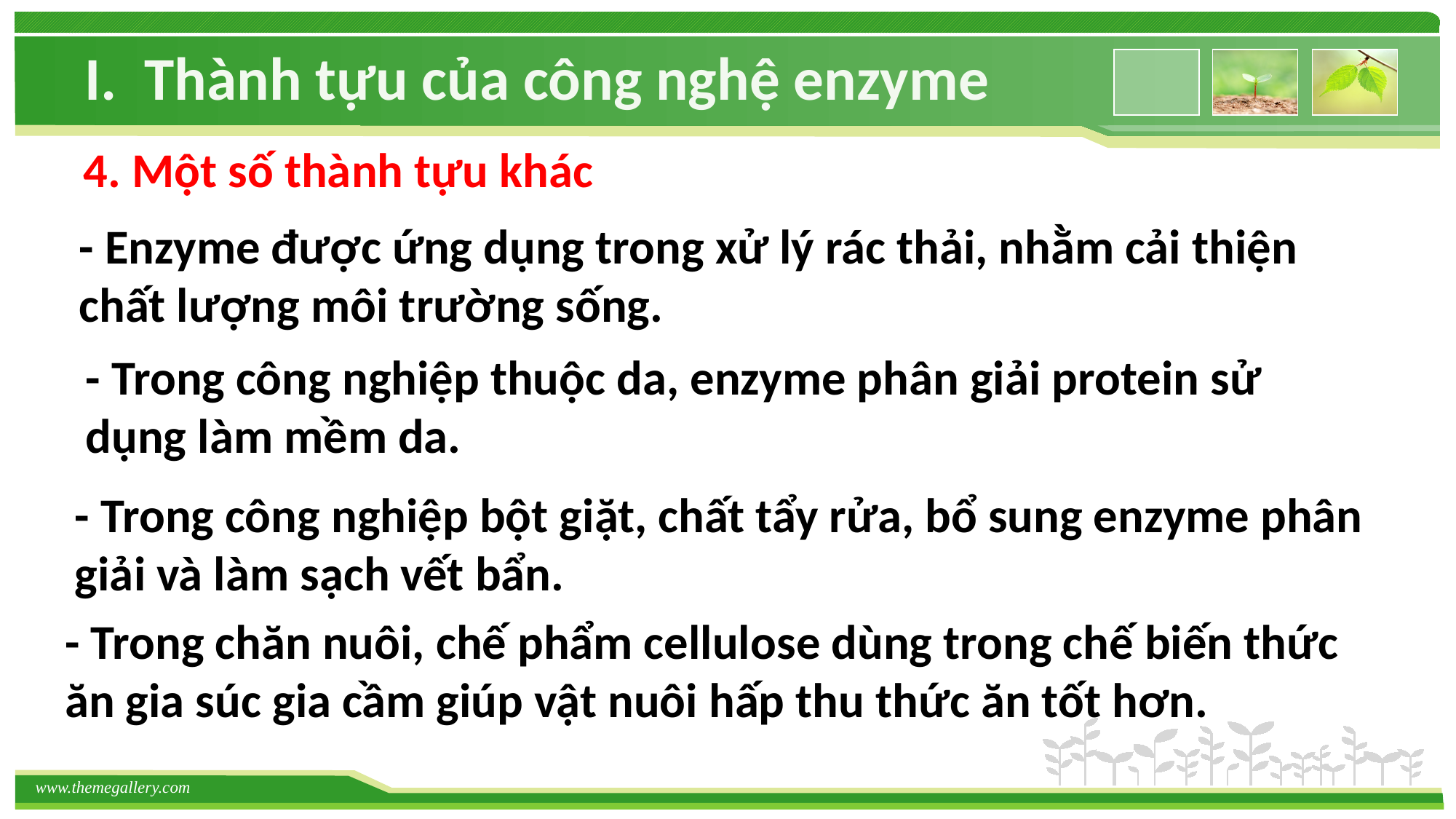

I.  Thành tựu của công nghệ enzyme
4. Một số thành tựu khác
- Enzyme được ứng dụng trong xử lý rác thải, nhằm cải thiện chất lượng môi trường sống.
- Trong công nghiệp thuộc da, enzyme phân giải protein sử dụng làm mềm da.
- Trong công nghiệp bột giặt, chất tẩy rửa, bổ sung enzyme phân giải và làm sạch vết bẩn.
- Trong chăn nuôi, chế phẩm cellulose dùng trong chế biến thức ăn gia súc gia cầm giúp vật nuôi hấp thu thức ăn tốt hơn.